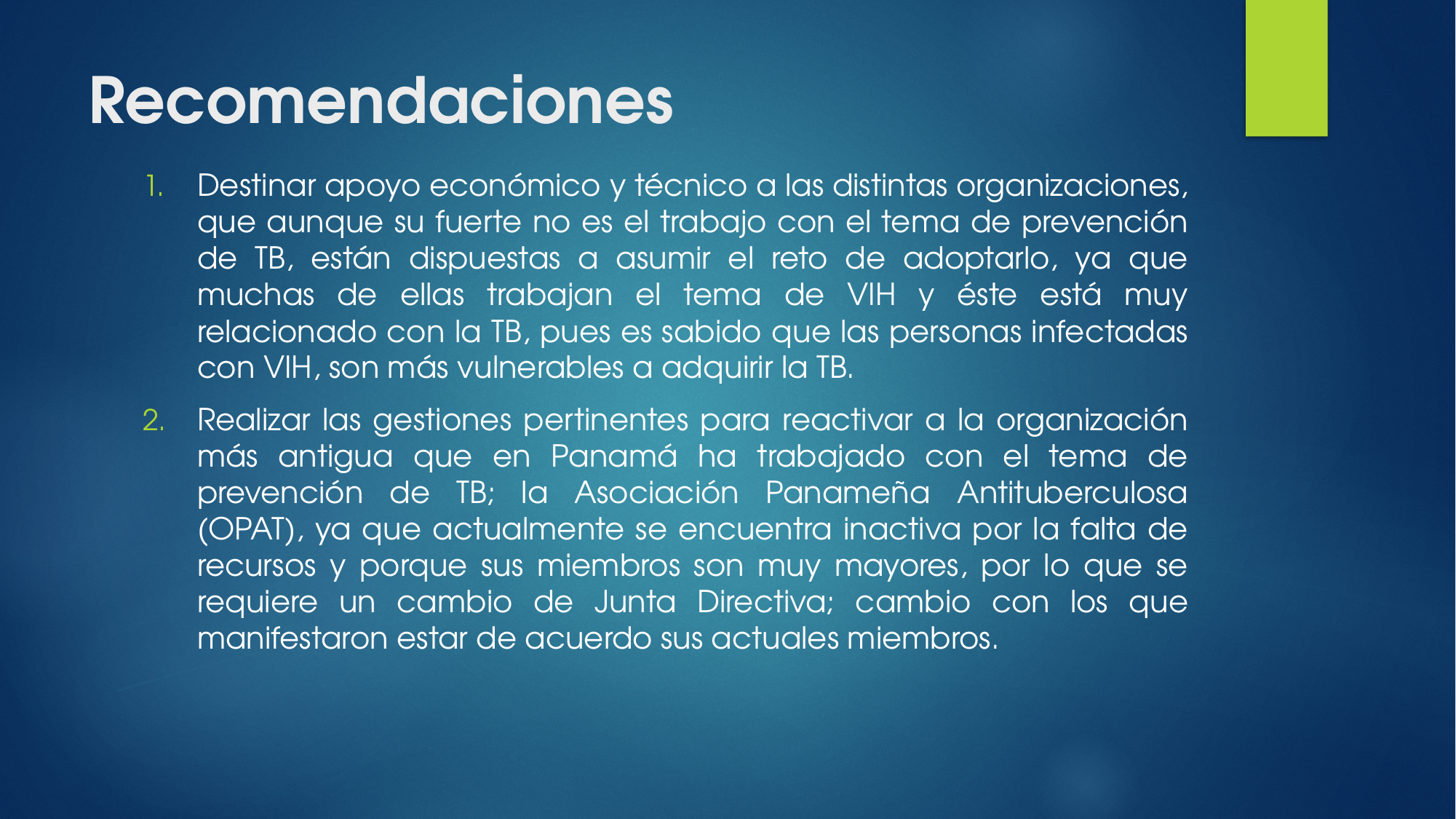

# Recomendaciones
Destinar apoyo económico y técnico a las distintas organizaciones, que aunque su fuerte no es el trabajo con el tema de prevención de TB, están dispuestas a asumir el reto de adoptarlo, ya que muchas de ellas trabajan el tema de VIH y éste está muy relacionado con la TB, pues es sabido que las personas infectadas con VIH, son más vulnerables a adquirir la TB.
Realizar las gestiones pertinentes para reactivar a la organización más antigua que en Panamá ha trabajado con el tema de prevención de TB; la Asociación Panameña Antituberculosa (OPAT), ya que actualmente se encuentra inactiva por la falta de recursos y porque sus miembros son muy mayores, por lo que se requiere un cambio de Junta Directiva; cambio con los que manifestaron estar de acuerdo sus actuales miembros.